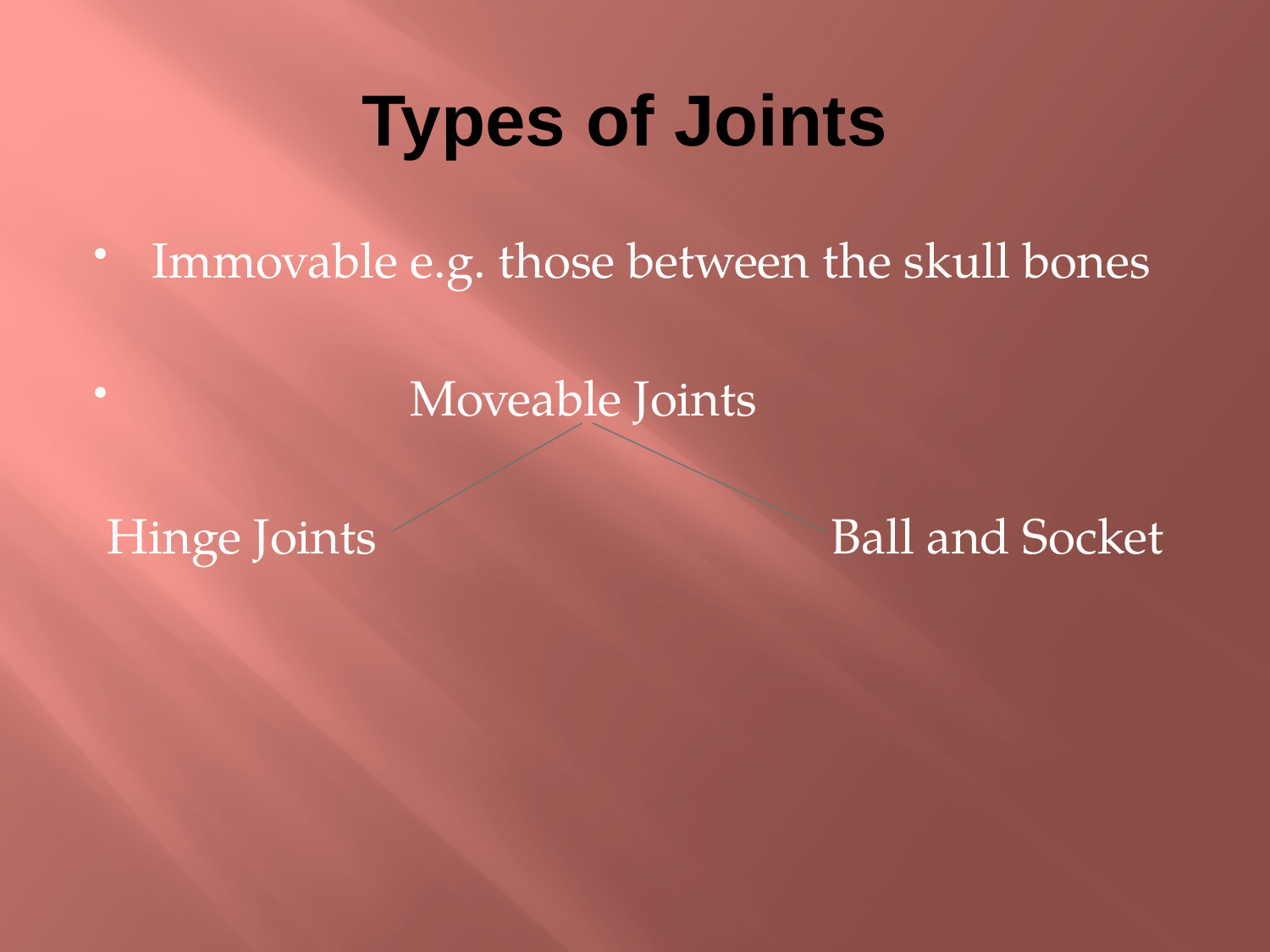

# Types of Joints
Immovable e.g. those between the skull bones

                     Moveable Joints

 Hinge Joints                                     Ball and Socket